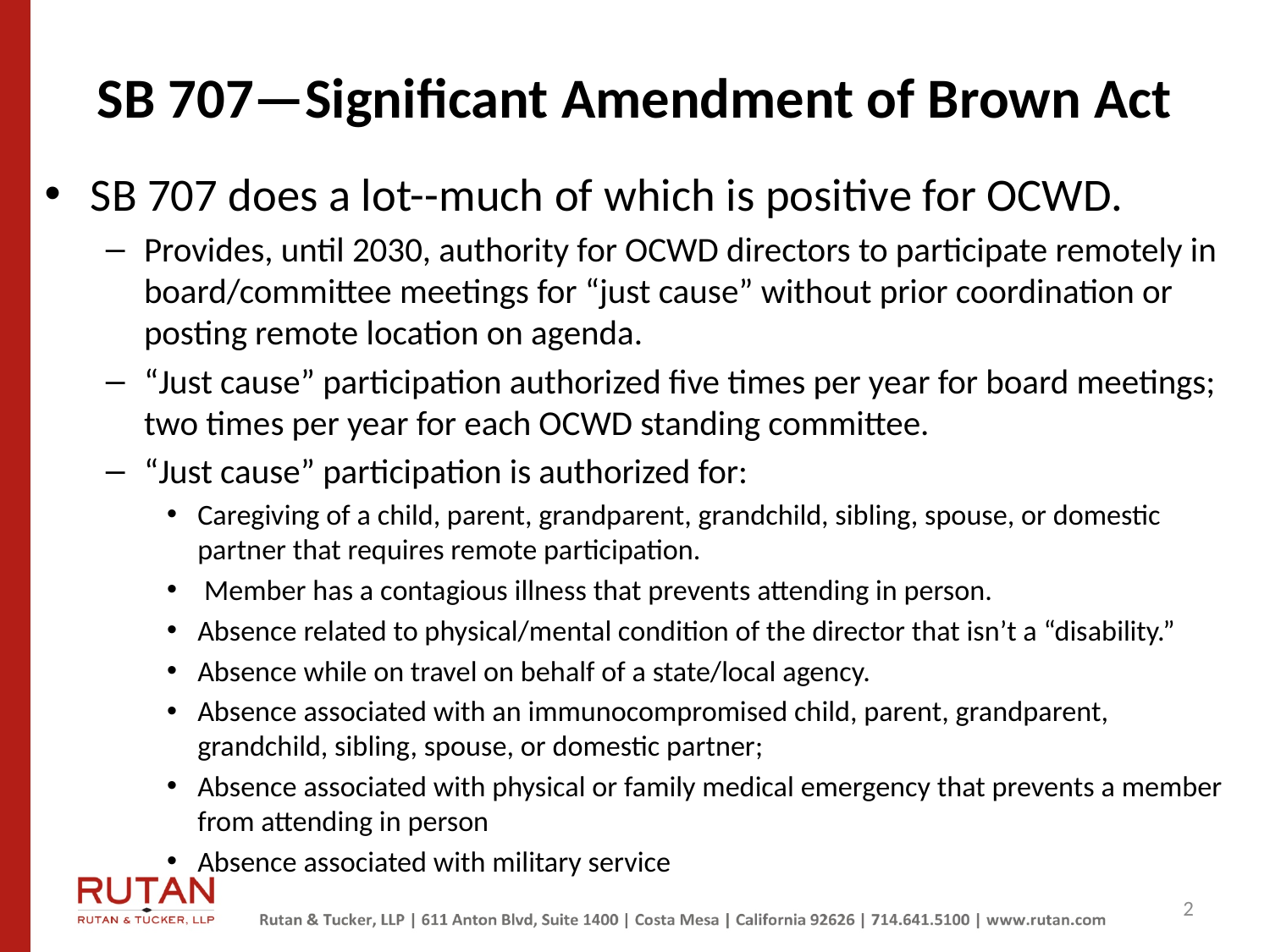

# SB 707—Significant Amendment of Brown Act
SB 707 does a lot--much of which is positive for OCWD.
Provides, until 2030, authority for OCWD directors to participate remotely in board/committee meetings for “just cause” without prior coordination or posting remote location on agenda.
“Just cause” participation authorized five times per year for board meetings; two times per year for each OCWD standing committee.
“Just cause” participation is authorized for:
Caregiving of a child, parent, grandparent, grandchild, sibling, spouse, or domestic partner that requires remote participation.
 Member has a contagious illness that prevents attending in person.
Absence related to physical/mental condition of the director that isn’t a “disability.”
Absence while on travel on behalf of a state/local agency.
Absence associated with an immunocompromised child, parent, grandparent, grandchild, sibling, spouse, or domestic partner;
Absence associated with physical or family medical emergency that prevents a member from attending in person
Absence associated with military service

2